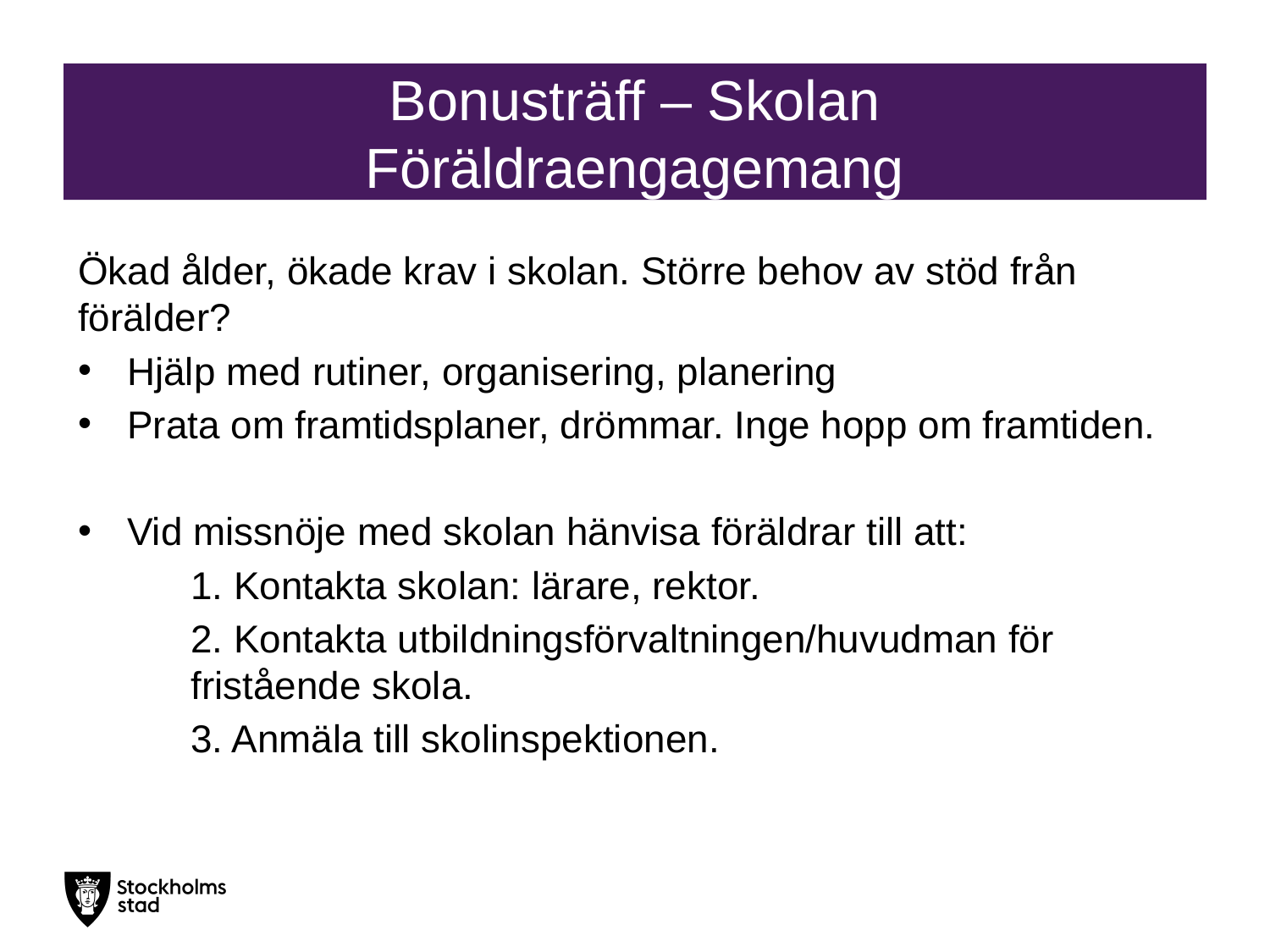

# Bonusträff – Skolan Föräldraengagemang
Ökad ålder, ökade krav i skolan. Större behov av stöd från förälder?
Hjälp med rutiner, organisering, planering
Prata om framtidsplaner, drömmar. Inge hopp om framtiden.

Vid missnöje med skolan hänvisa föräldrar till att:
	1. Kontakta skolan: lärare, rektor.
	2. Kontakta utbildningsförvaltningen/huvudman för 		fristående skola.
	3. Anmäla till skolinspektionen.